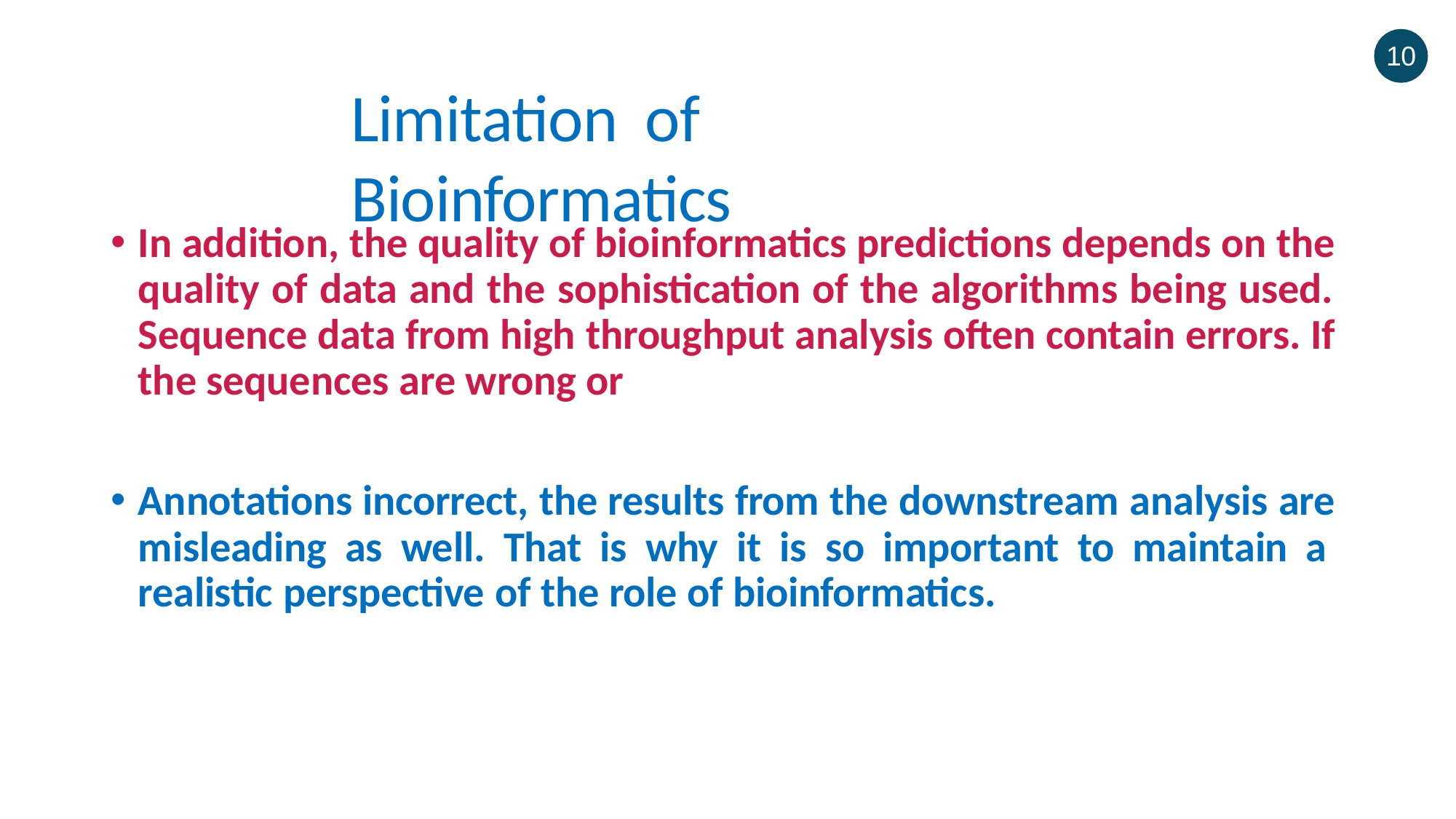

10
# Limitation	of	Bioinformatics
In addition, the quality of bioinformatics predictions depends on the  quality of data and the sophistication of the algorithms being used.  Sequence data from high throughput analysis often contain errors. If  the sequences are wrong or

Annotations incorrect, the results from the downstream analysis are  misleading as well. That is why it is so important to maintain a  realistic perspective of the role of bioinformatics.